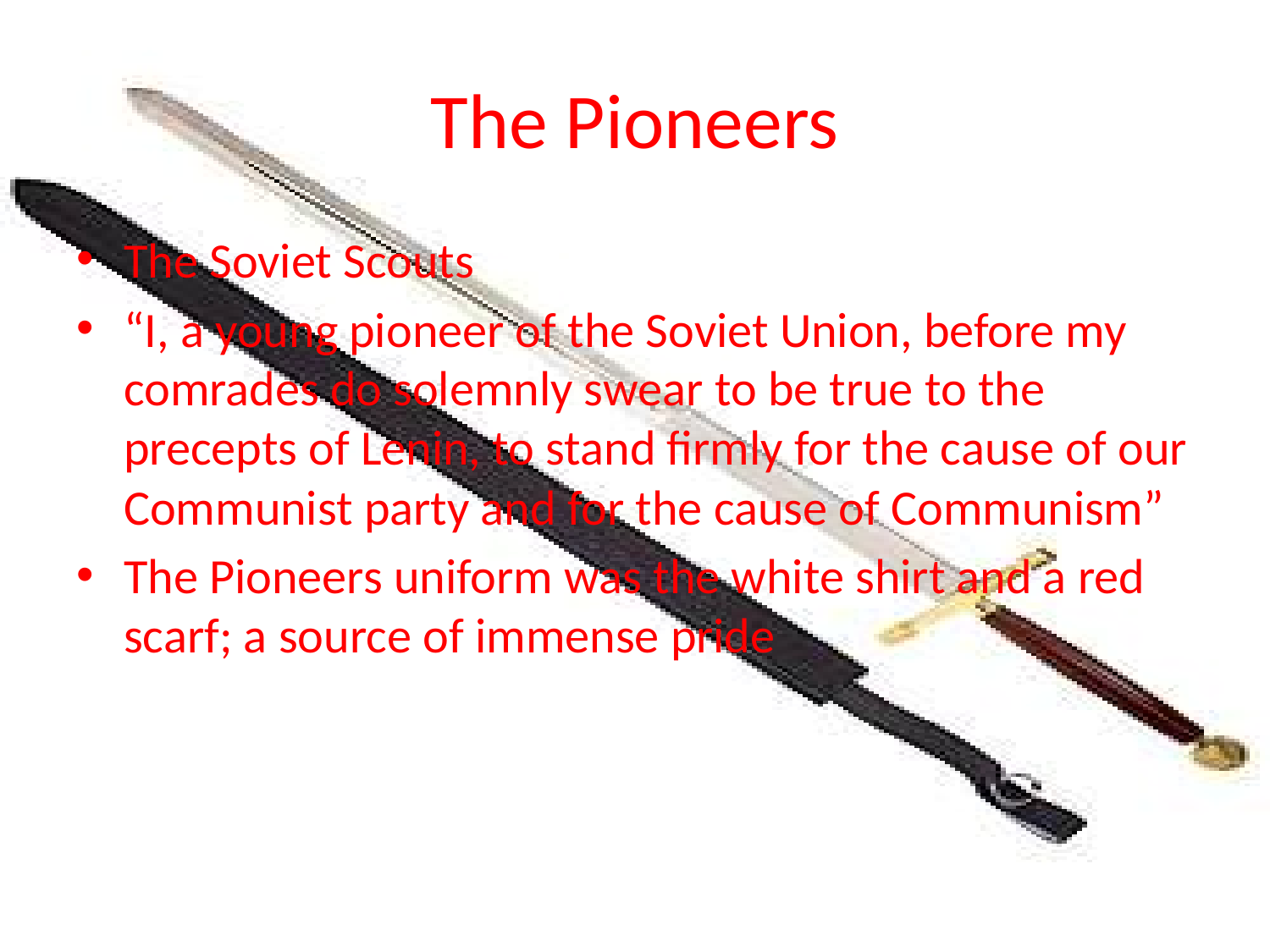

# The Pioneers
The Soviet Scouts
“I, a young pioneer of the Soviet Union, before my comrades do solemnly swear to be true to the precepts of Lenin, to stand firmly for the cause of our Communist party and for the cause of Communism”
The Pioneers uniform was the white shirt and a red scarf; a source of immense pride